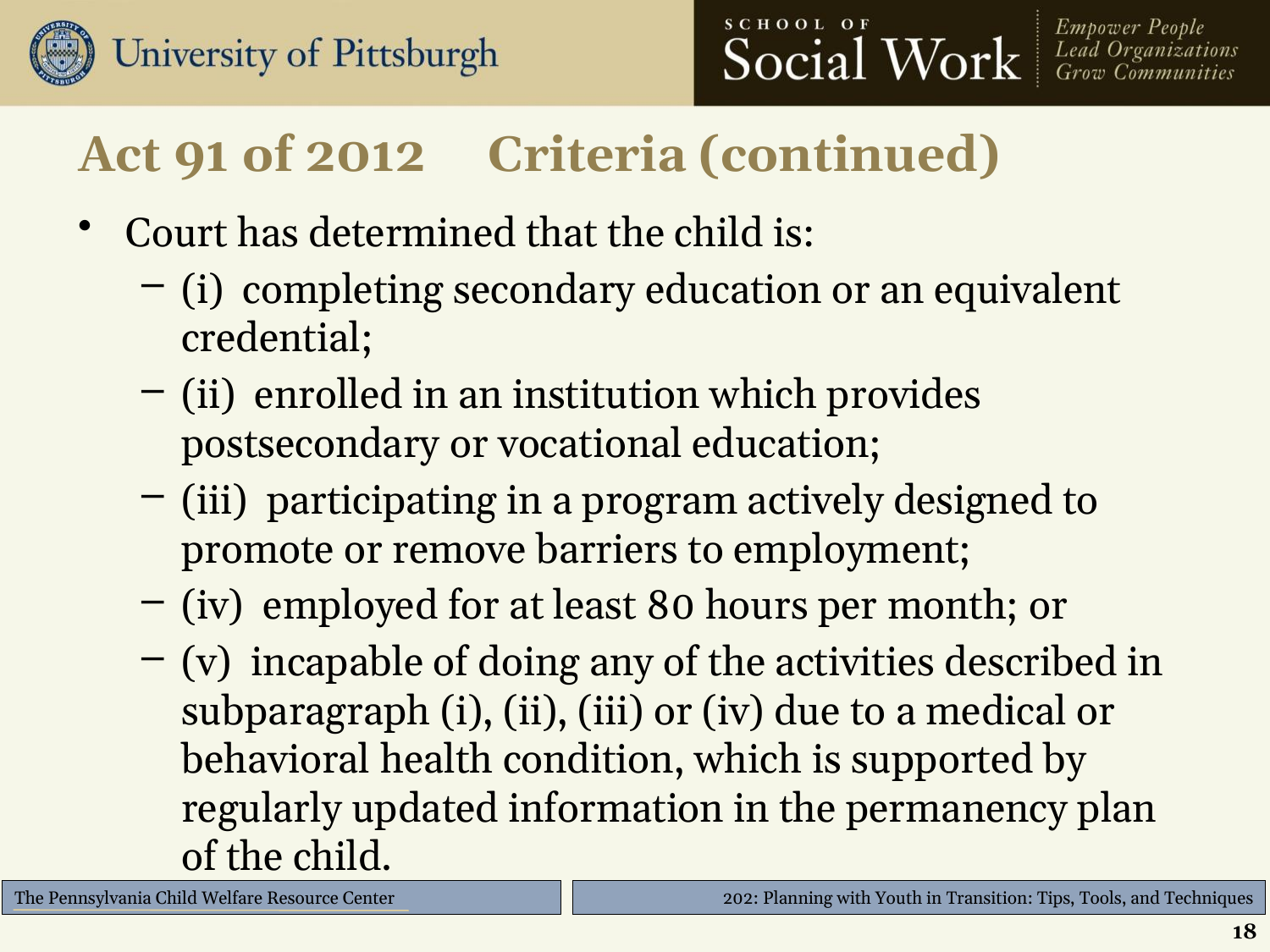

# Act 91 of 2012     Criteria (continued)
Court has determined that the child is:
(i)  completing secondary education or an equivalent credential;
(ii)  enrolled in an institution which provides postsecondary or vocational education;
(iii)  participating in a program actively designed to promote or remove barriers to employment;
(iv)  employed for at least 80 hours per month; or
(v)  incapable of doing any of the activities described in subparagraph (i), (ii), (iii) or (iv) due to a medical or behavioral health condition, which is supported by regularly updated information in the permanency plan of the child.

18